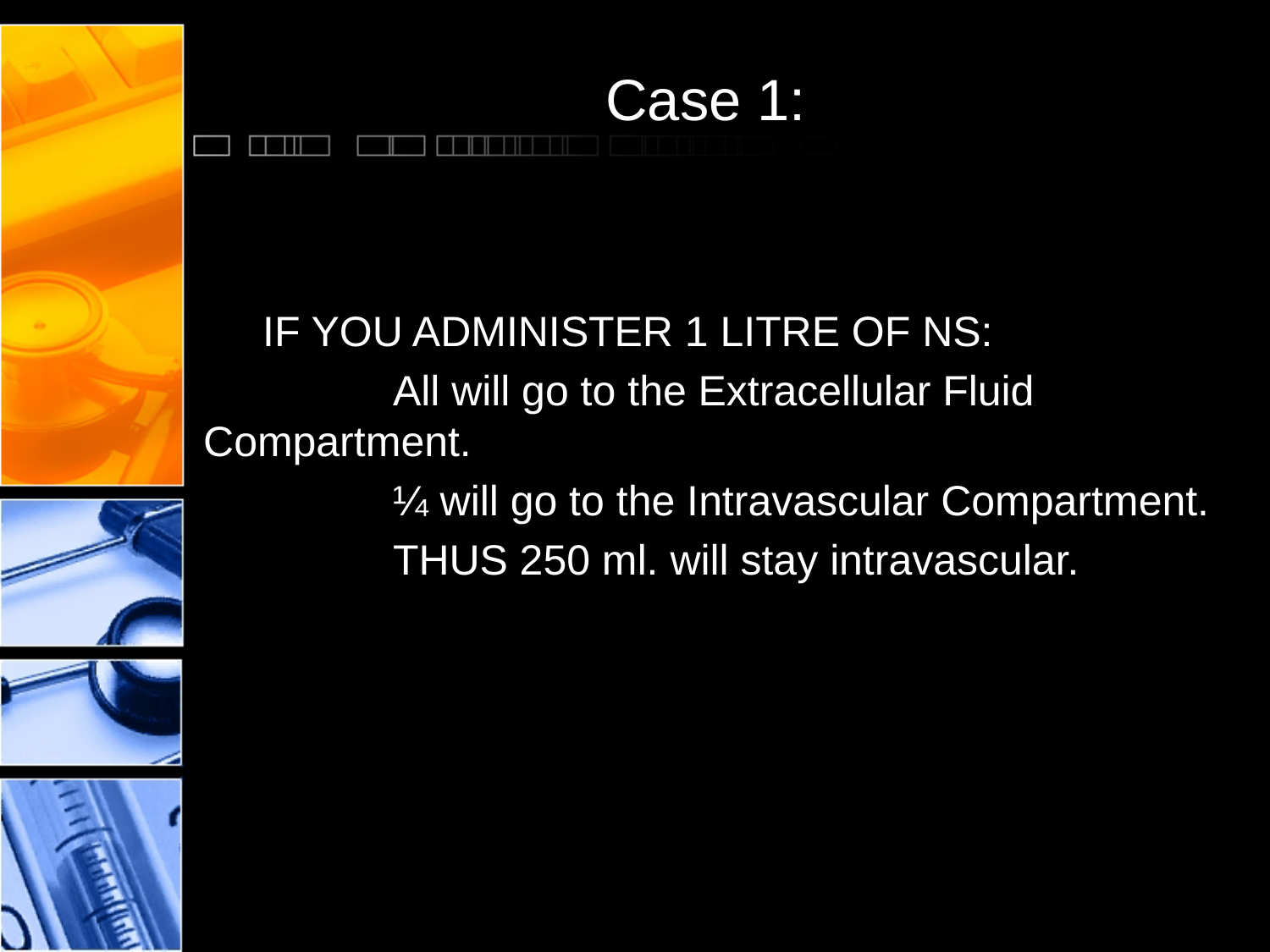

# Case 1:

     IF YOU ADMINISTER 1 LITRE OF NS:
                All will go to the Extracellular Fluid Compartment.
                ¼ will go to the Intravascular Compartment.
                THUS 250 ml. will stay intravascular.